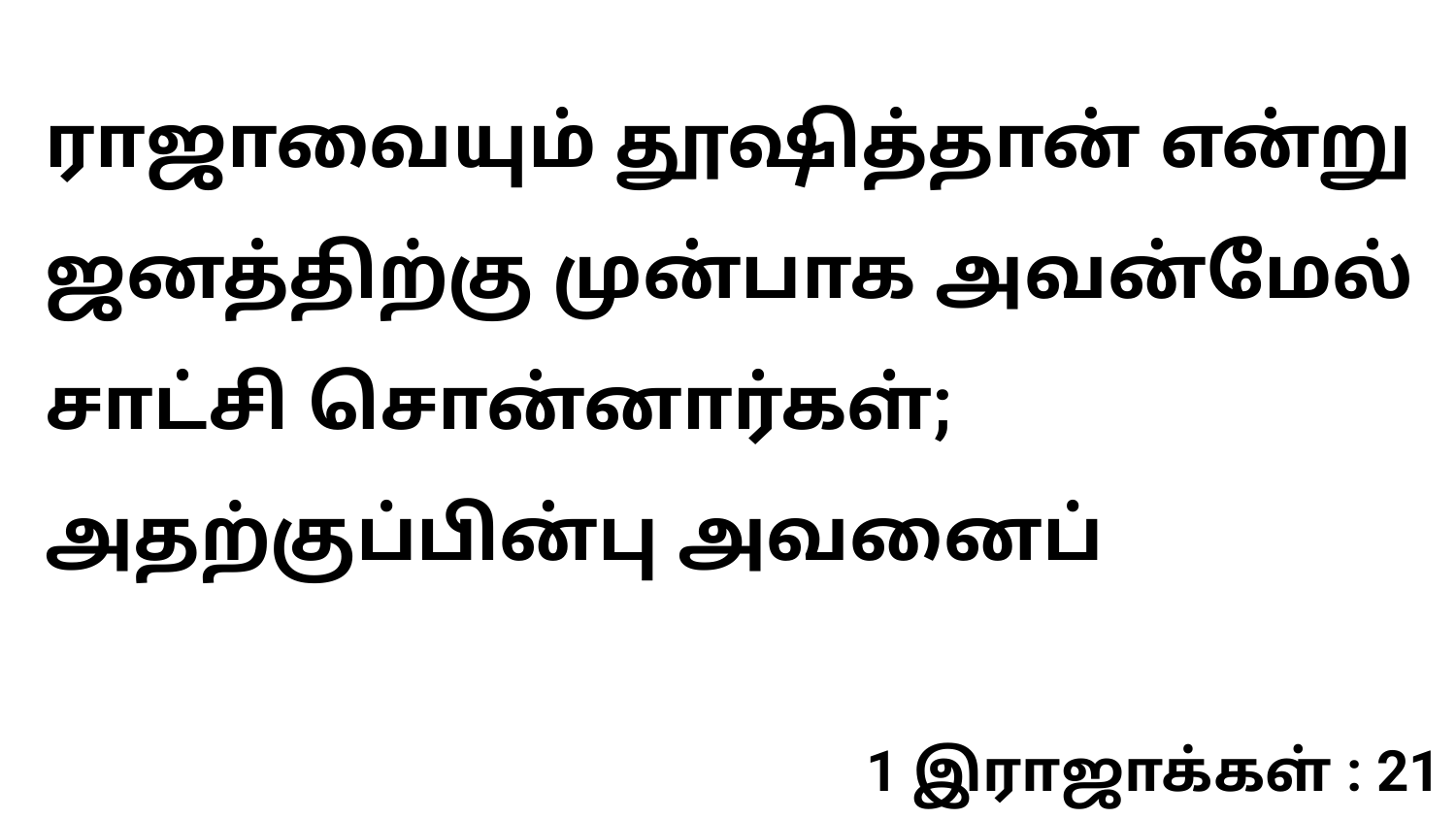

ராஜாவையும் தூஷித்தான் என்று ஜனத்திற்கு முன்பாக அவன்மேல் சாட்சி சொன்னார்கள்; அதற்குப்பின்பு அவனைப்
1 இராஜாக்கள் : 21